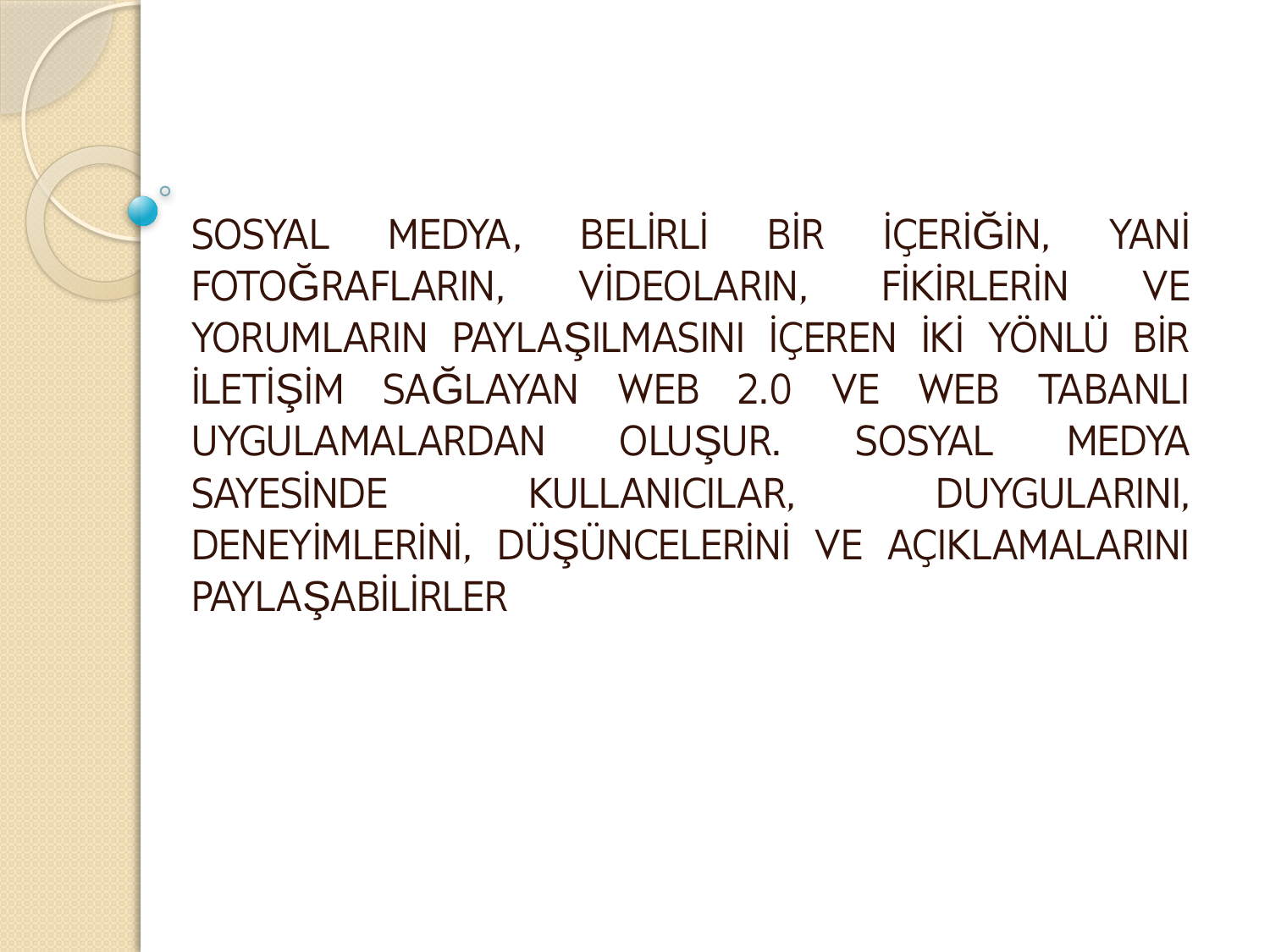

SOSYAL MEDYA, BELİRLİ BİR İÇERİĞİN, YANİ FOTOĞRAFLARIN, VİDEOLARIN, FİKİRLERİN VE YORUMLARIN PAYLAŞILMASINI İÇEREN İKİ YÖNLÜ BİR İLETİŞİM SAĞLAYAN WEB 2.0 VE WEB TABANLI UYGULAMALARDAN OLUŞUR. SOSYAL MEDYA SAYESİNDE KULLANICILAR, DUYGULARINI, DENEYİMLERİNİ, DÜŞÜNCELERİNİ VE AÇIKLAMALARINI PAYLAŞABİLİRLER